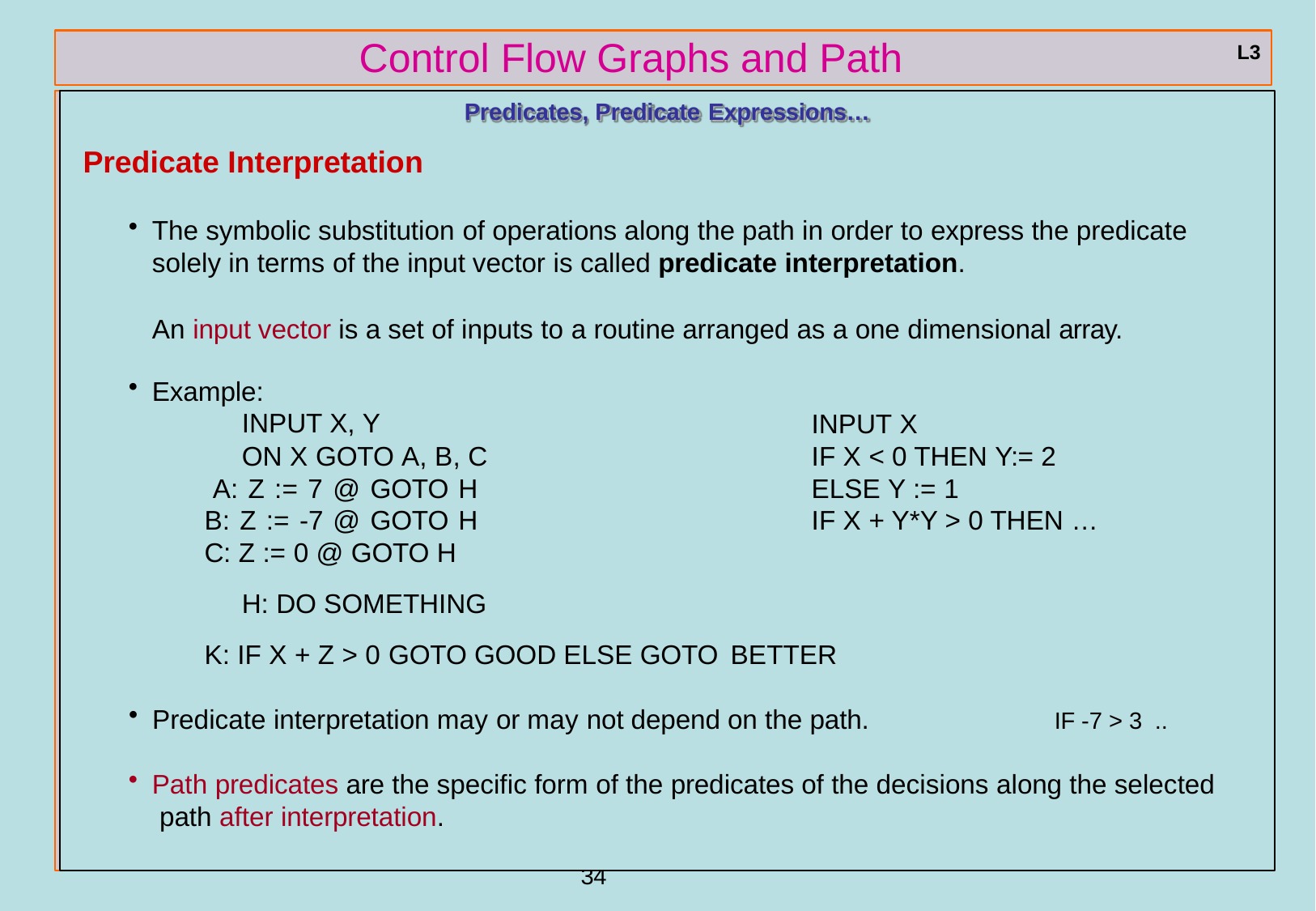

# Control Flow Graphs and Path Testing
L3
Predicates, Predicate Expressions…
Predicate Interpretation

The symbolic substitution of operations along the path in order to express the predicate
solely in terms of the input vector is called predicate interpretation.

An input vector is a set of inputs to a routine arranged as a one dimensional array.

Example:
INPUT X, Y
ON X GOTO A, B, C  A: Z := 7 @ GOTO H  B: Z := -7 @ GOTO H  C: Z := 0 @ GOTO H
H: DO SOMETHING
INPUT X
IF X < 0 THEN Y:= 2
ELSE Y := 1
IF X + Y*Y > 0 THEN …
K: IF X + Z > 0 GOTO GOOD ELSE GOTO BETTER
Predicate interpretation may or may not depend on the path.
IF -7 > 3 ..
Path predicates are the specific form of the predicates of the decisions along the selected  path after interpretation.
ref boris beizer	34